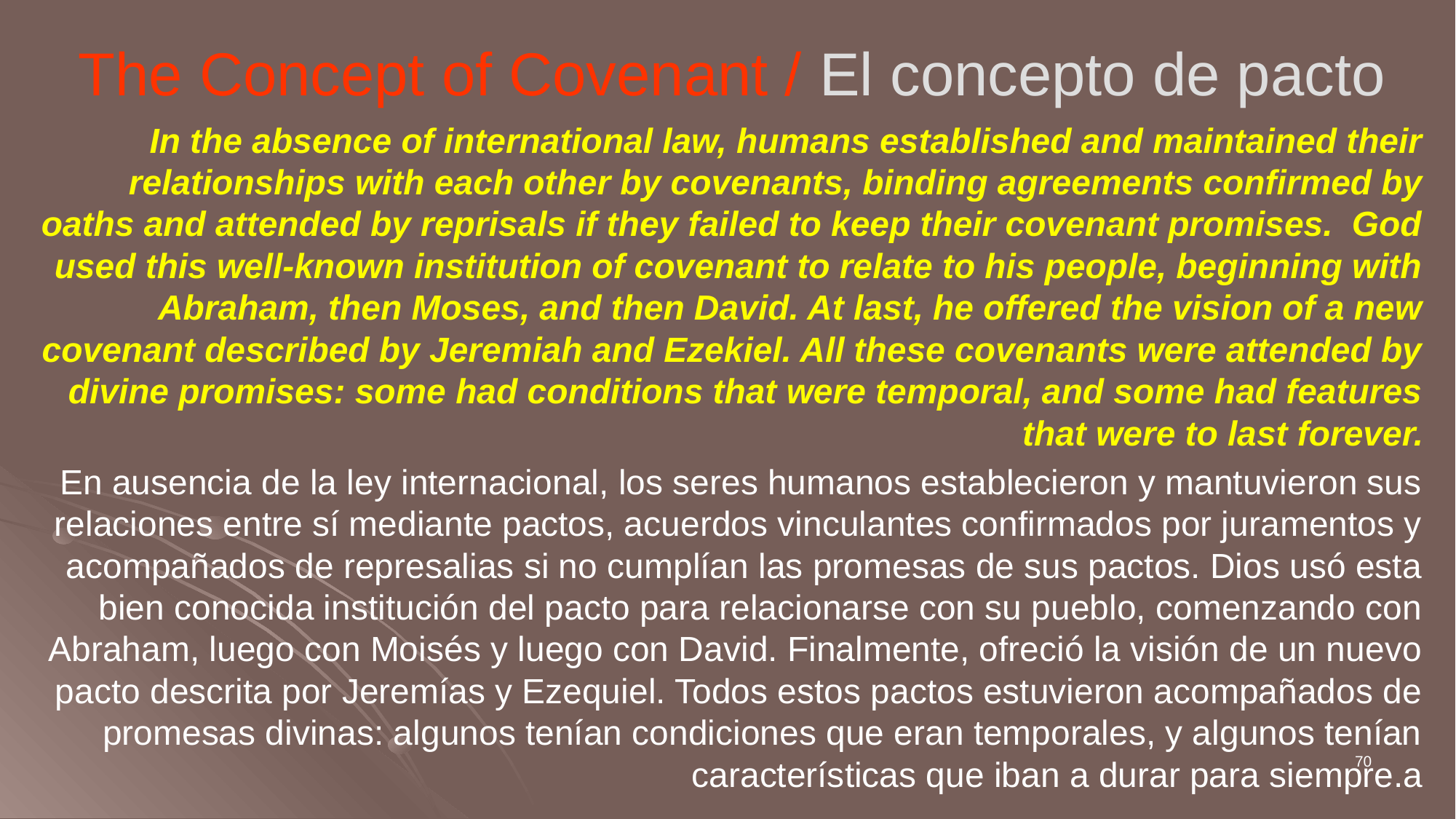

# The Concept of Covenant / El concepto de pacto
In the absence of international law, humans established and maintained their relationships with each other by covenants, binding agreements confirmed by oaths and attended by reprisals if they failed to keep their covenant promises.  God used this well-known institution of covenant to relate to his people, beginning with Abraham, then Moses, and then David. At last, he offered the vision of a new covenant described by Jeremiah and Ezekiel. All these covenants were attended by divine promises: some had conditions that were temporal, and some had features that were to last forever.
En ausencia de la ley internacional, los seres humanos establecieron y mantuvieron sus relaciones entre sí mediante pactos, acuerdos vinculantes confirmados por juramentos y acompañados de represalias si no cumplían las promesas de sus pactos. Dios usó esta bien conocida institución del pacto para relacionarse con su pueblo, comenzando con Abraham, luego con Moisés y luego con David. Finalmente, ofreció la visión de un nuevo pacto descrita por Jeremías y Ezequiel. Todos estos pactos estuvieron acompañados de promesas divinas: algunos tenían condiciones que eran temporales, y algunos tenían características que iban a durar para siempre.a
70